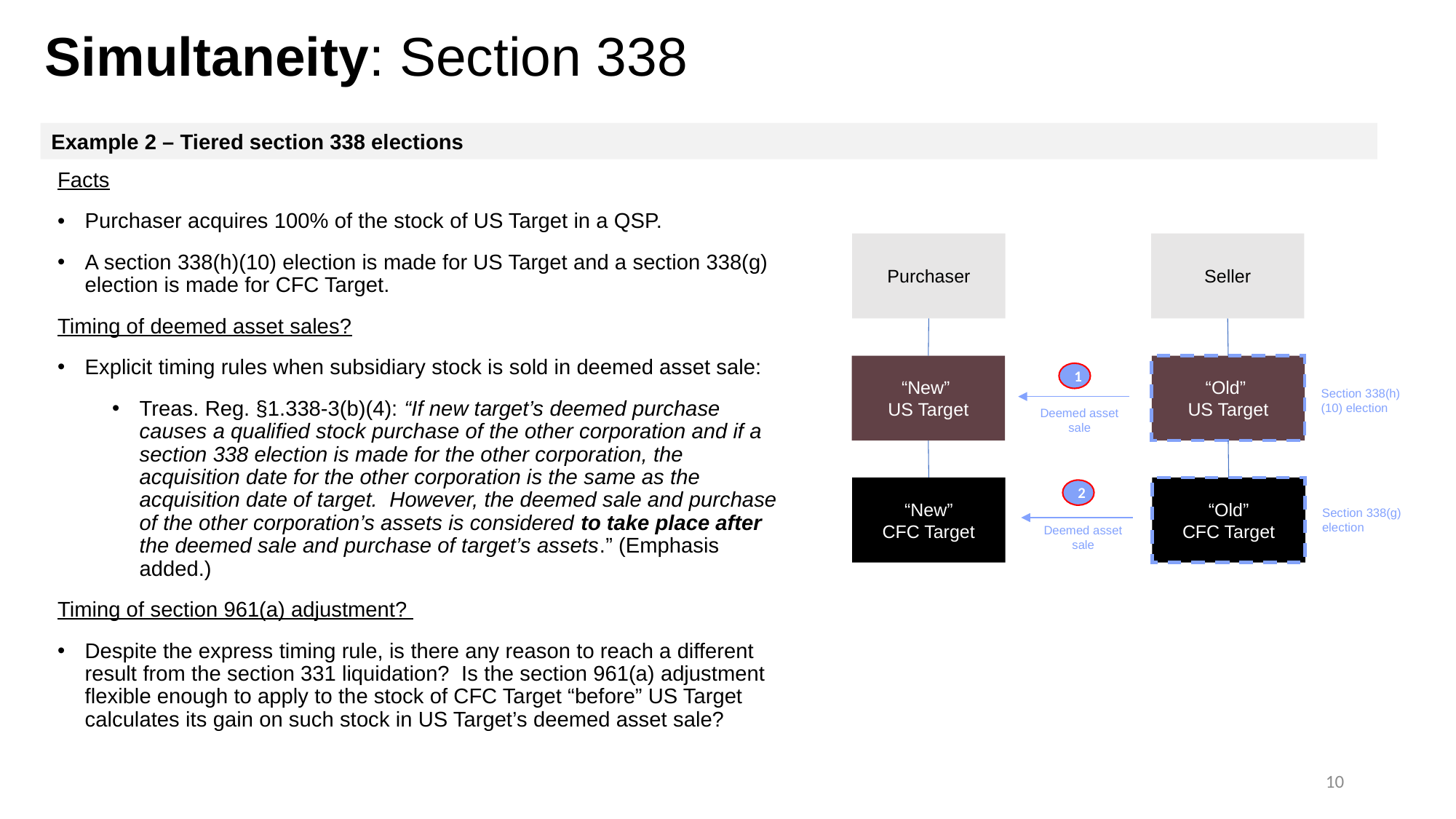

# Simultaneity: Section 338
Example 2 – Tiered section 338 elections
Facts
Purchaser acquires 100% of the stock of US Target in a QSP.
A section 338(h)(10) election is made for US Target and a section 338(g) election is made for CFC Target.
Timing of deemed asset sales?
Explicit timing rules when subsidiary stock is sold in deemed asset sale:
Treas. Reg. §1.338-3(b)(4): “If new target’s deemed purchase causes a qualified stock purchase of the other corporation and if a section 338 election is made for the other corporation, the acquisition date for the other corporation is the same as the acquisition date of target.  However, the deemed sale and purchase of the other corporation’s assets is considered to take place after the deemed sale and purchase of target’s assets.” (Emphasis added.)
Timing of section 961(a) adjustment?
Despite the express timing rule, is there any reason to reach a different result from the section 331 liquidation?  Is the section 961(a) adjustment flexible enough to apply to the stock of CFC Target “before” US Target calculates its gain on such stock in US Target’s deemed asset sale?
Purchaser
Seller
“New”
US Target
“Old”
US Target
1
Section 338(h)(10) election
Deemed asset sale
“New”
CFC Target
“Old”
CFC Target
2
Section 338(g)
election
Deemed asset sale
10